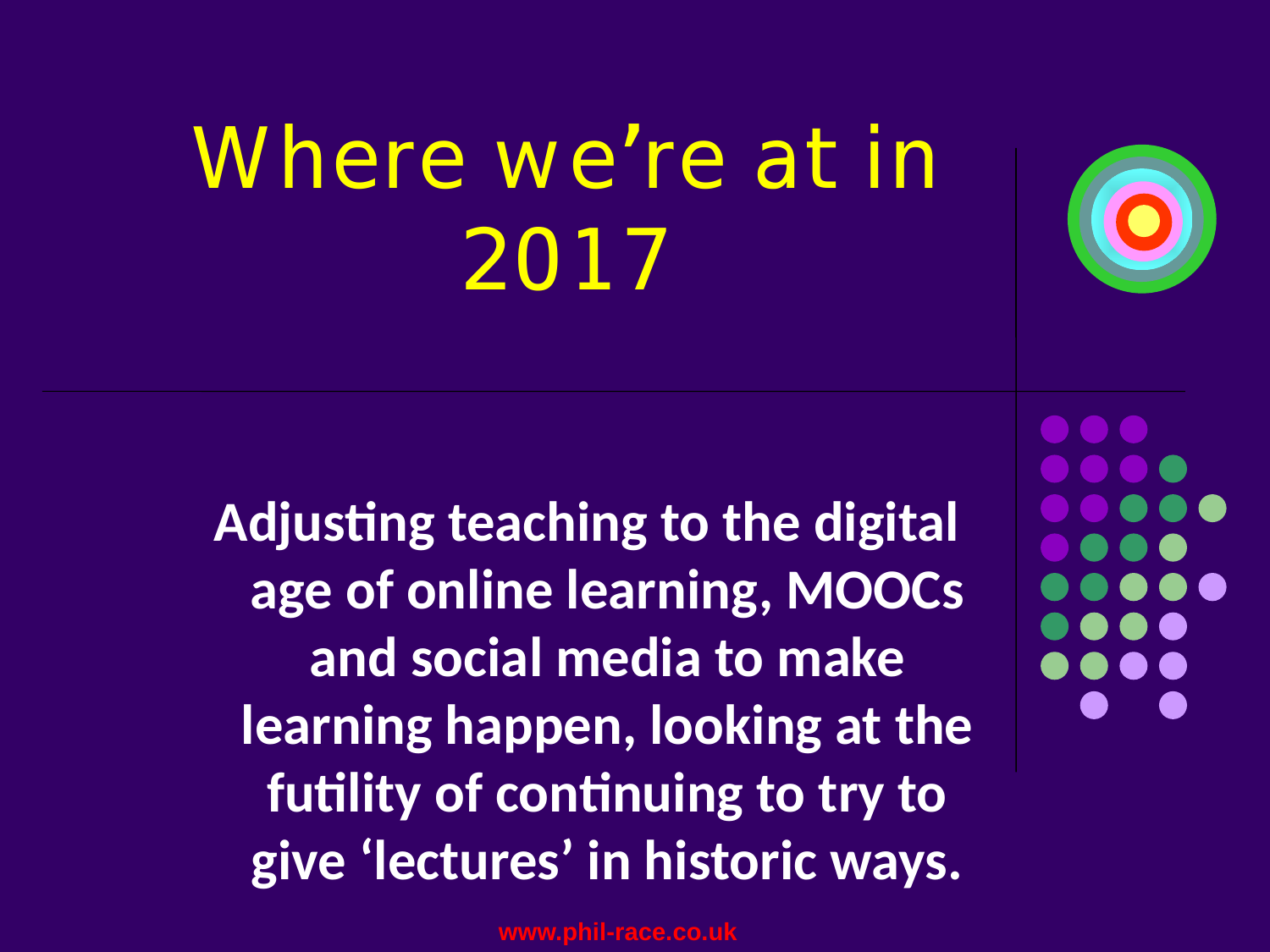

# Where we’re at in 2017
Adjusting teaching to the digital age of online learning, MOOCs and social media to make learning happen, looking at the futility of continuing to try to give ‘lectures’ in historic ways.